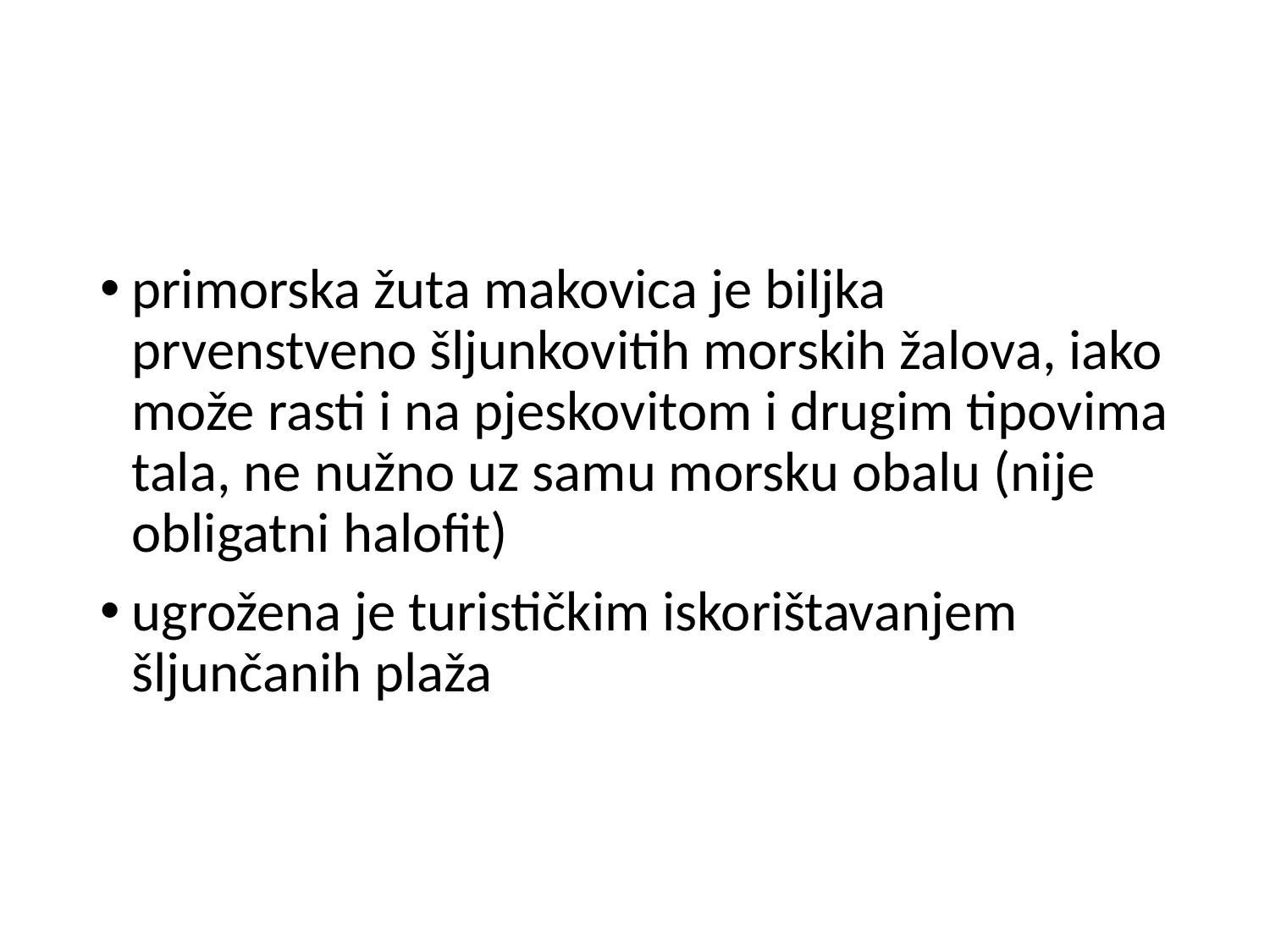

#
primorska žuta makovica je biljka prvenstveno šljunkovitih morskih žalova, iako može rasti i na pjeskovitom i drugim tipovima tala, ne nužno uz samu morsku obalu (nije obligatni halofit)
ugrožena je turističkim iskorištavanjem šljunčanih plaža